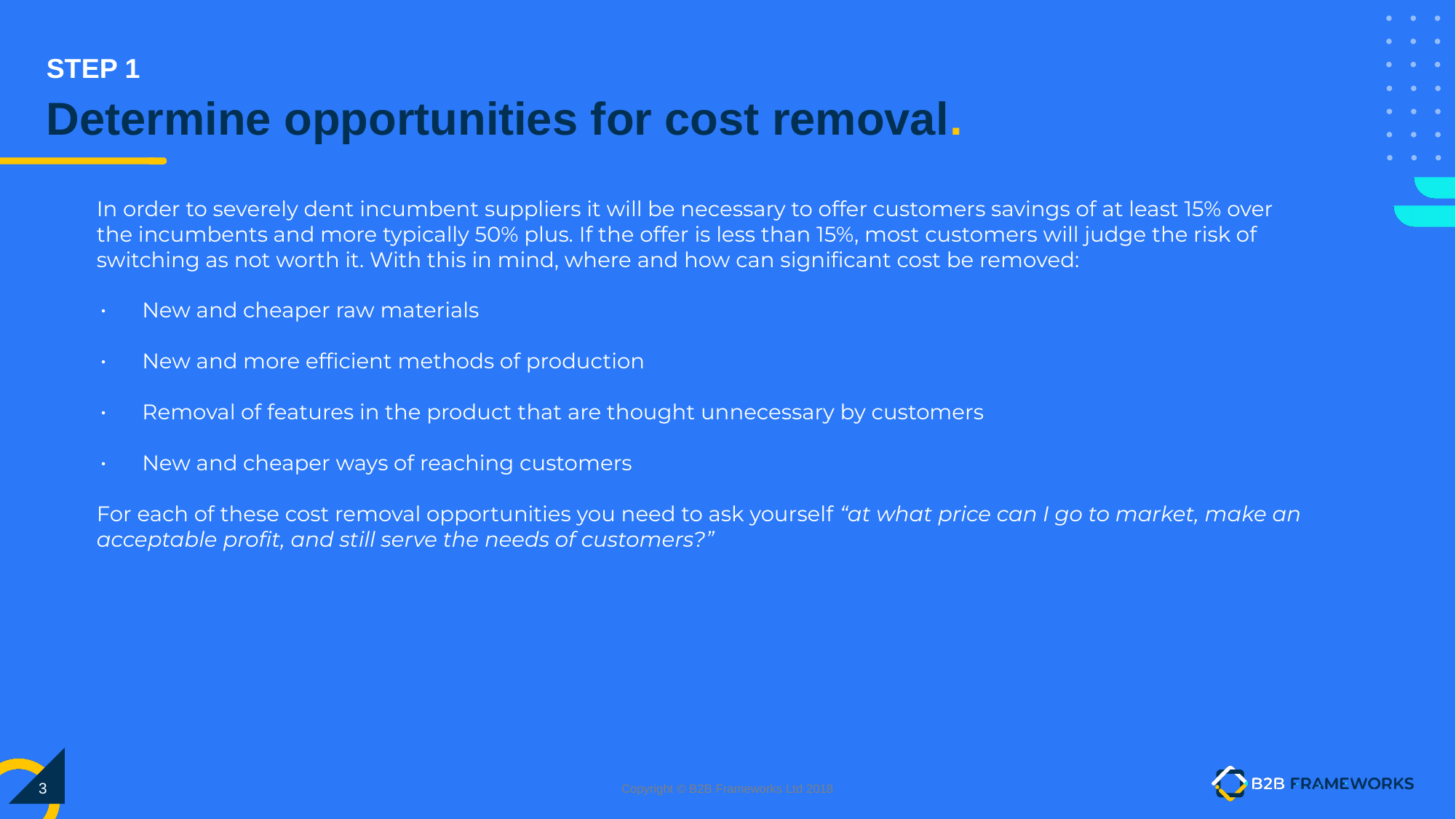

Step 1
# Determine opportunities for cost removal.
In order to severely dent incumbent suppliers it will be necessary to offer customers savings of at least 15% over the incumbents and more typically 50% plus. If the offer is less than 15%, most customers will judge the risk of switching as not worth it. With this in mind, where and how can significant cost be removed:

New and cheaper raw materials
New and more efficient methods of production
Removal of features in the product that are thought unnecessary by customers
New and cheaper ways of reaching customers

For each of these cost removal opportunities you need to ask yourself “at what price can I go to market, make an acceptable profit, and still serve the needs of customers?”

3
Copyright © B2B Frameworks Ltd 2018